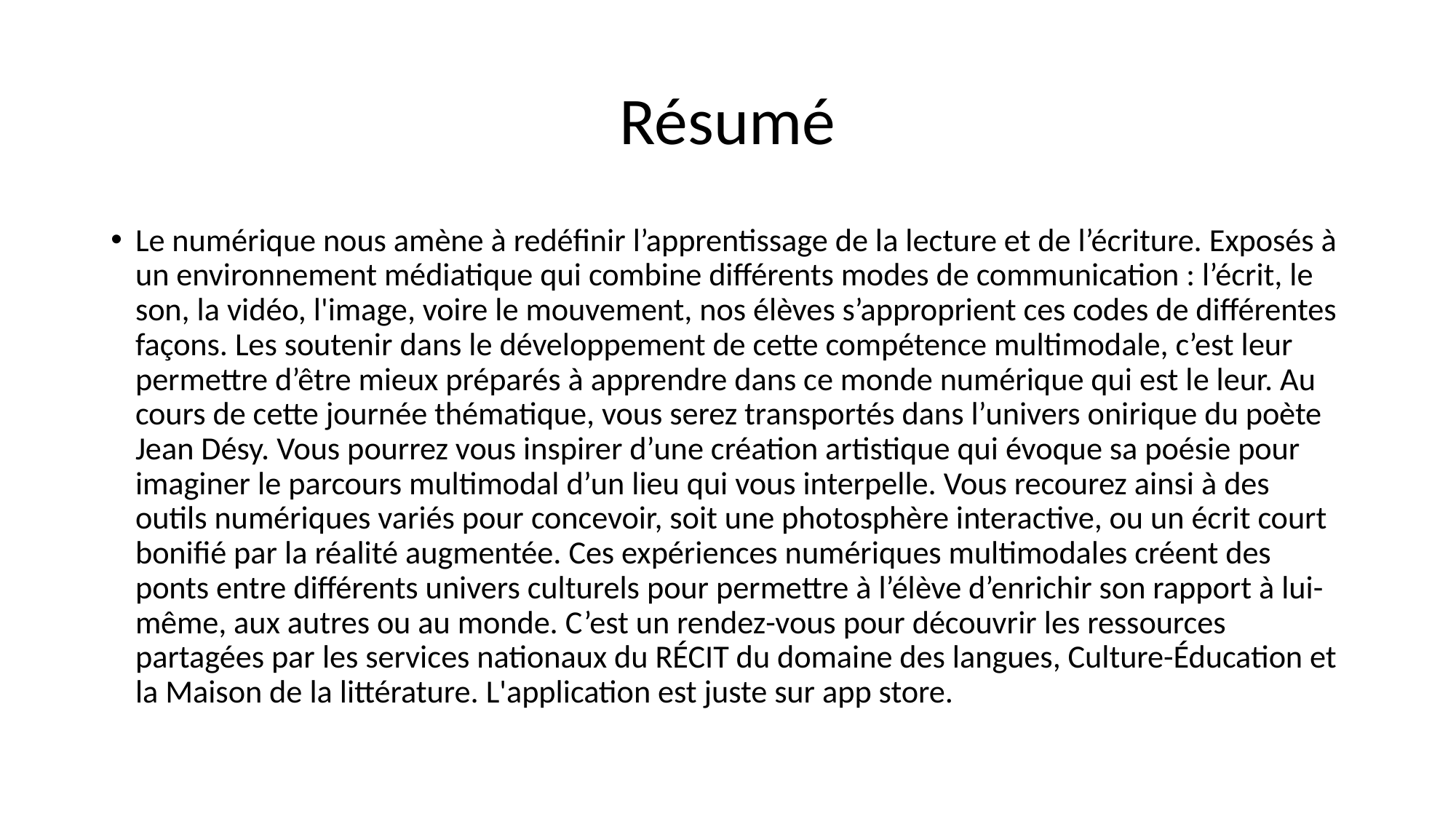

# Résumé
Le numérique nous amène à redéfinir l’apprentissage de la lecture et de l’écriture. Exposés à un environnement médiatique qui combine différents modes de communication : l’écrit, le son, la vidéo, l'image, voire le mouvement, nos élèves s’approprient ces codes de différentes façons. Les soutenir dans le développement de cette compétence multimodale, c’est leur permettre d’être mieux préparés à apprendre dans ce monde numérique qui est le leur. Au cours de cette journée thématique, vous serez transportés dans l’univers onirique du poète Jean Désy. Vous pourrez vous inspirer d’une création artistique qui évoque sa poésie pour imaginer le parcours multimodal d’un lieu qui vous interpelle. Vous recourez ainsi à des outils numériques variés pour concevoir, soit une photosphère interactive, ou un écrit court bonifié par la réalité augmentée. Ces expériences numériques multimodales créent des ponts entre différents univers culturels pour permettre à l’élève d’enrichir son rapport à lui-même, aux autres ou au monde. C’est un rendez-vous pour découvrir les ressources partagées par les services nationaux du RÉCIT du domaine des langues, Culture-Éducation et la Maison de la littérature. L'application est juste sur app store.